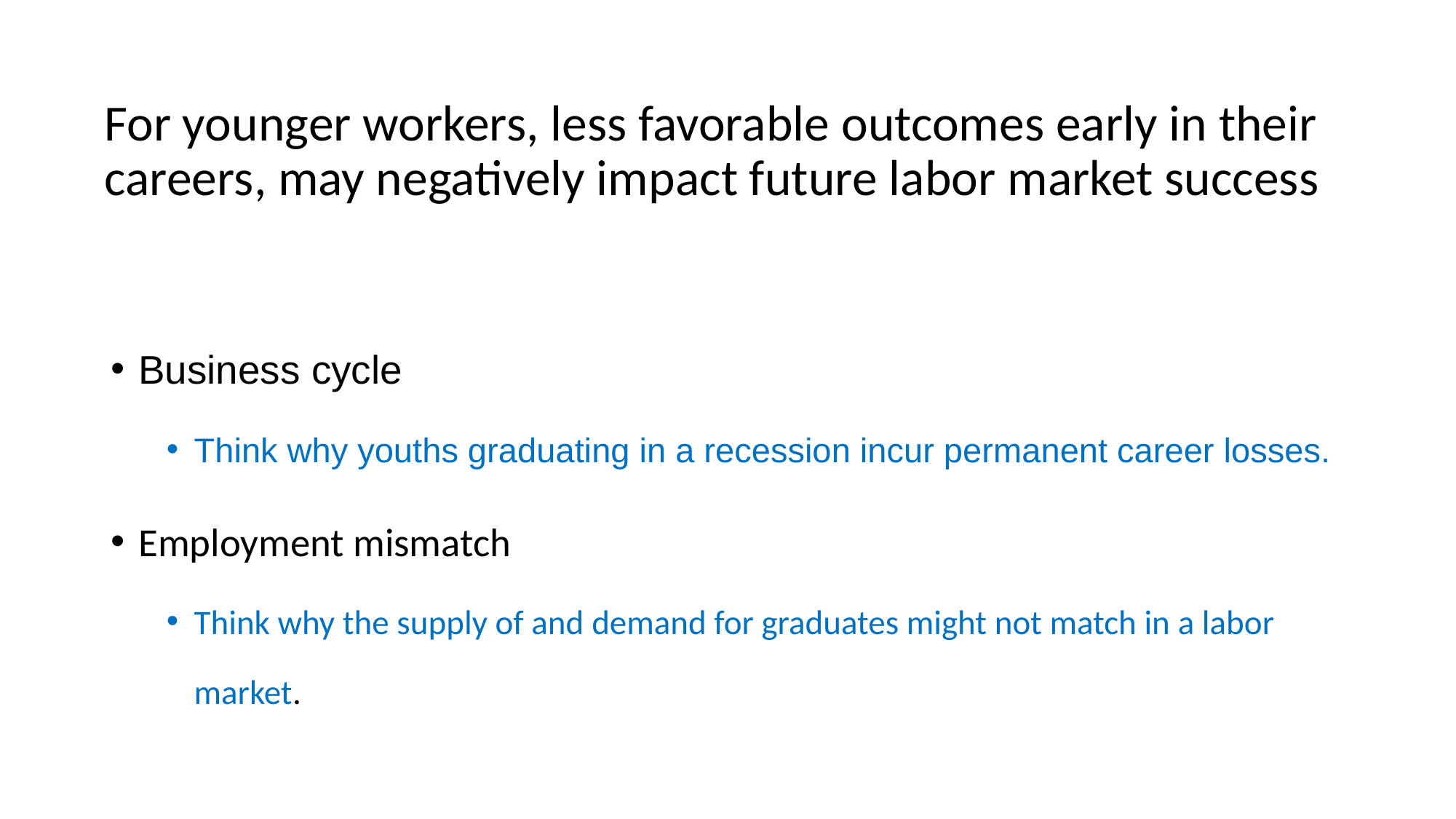

# For younger workers, less favorable outcomes early in their careers, may negatively impact future labor market success
Business cycle
Think why youths graduating in a recession incur permanent career losses.
Employment mismatch
Think why the supply of and demand for graduates might not match in a labor market.